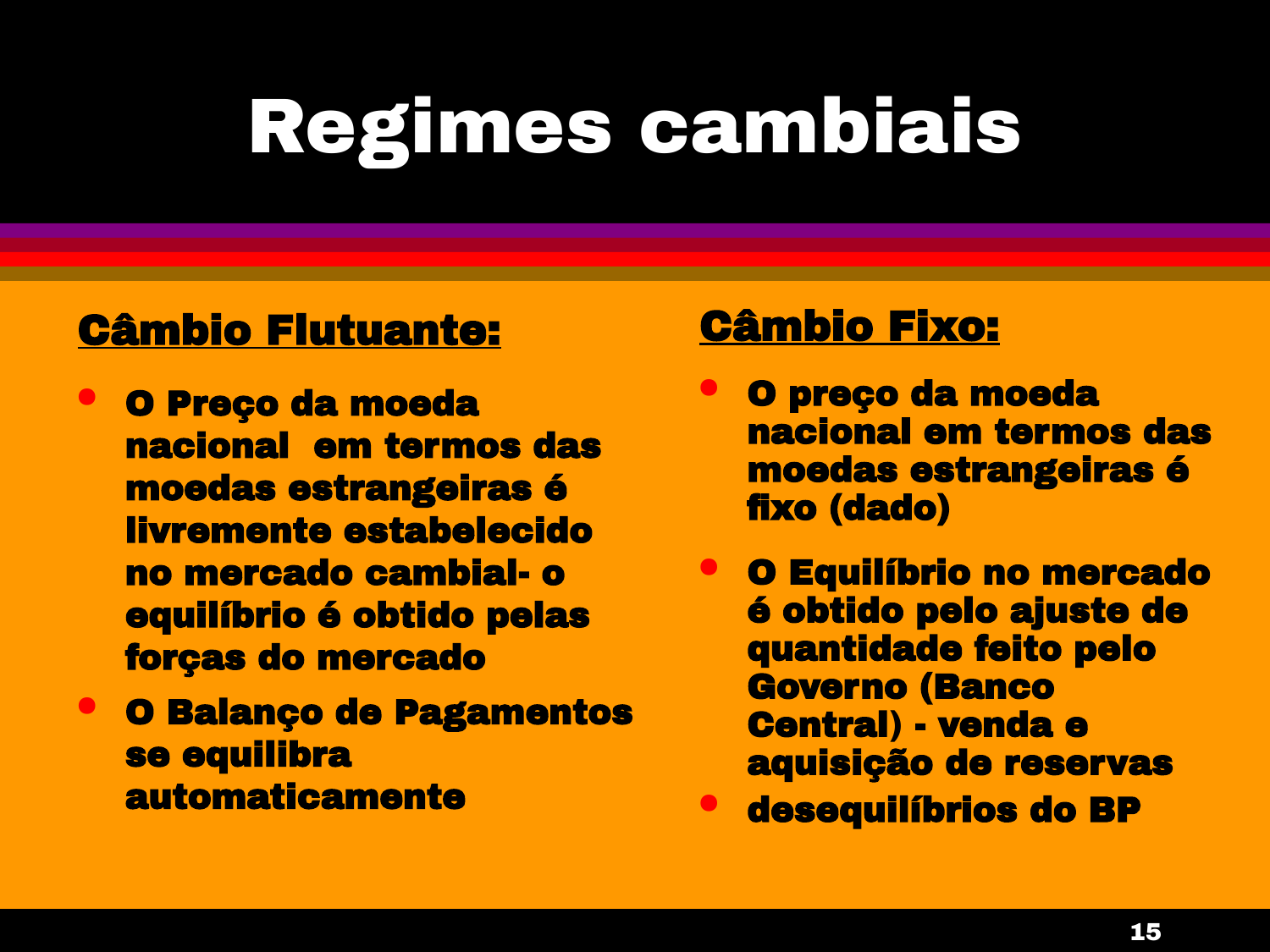

# Regimes cambiais
Câmbio Flutuante:
O Preço da moeda nacional  em termos das moedas estrangeiras é livremente estabelecido no mercado cambial- o equilíbrio é obtido pelas forças do mercado
O Balanço de Pagamentos se equilibra automaticamente
Câmbio Fixo:
O preço da moeda nacional em termos das moedas estrangeiras é fixo (dado)
O Equilíbrio no mercado é obtido pelo ajuste de quantidade feito pelo Governo (Banco Central) - venda e aquisição de reservas
desequilíbrios do BP
A Gremaud
15